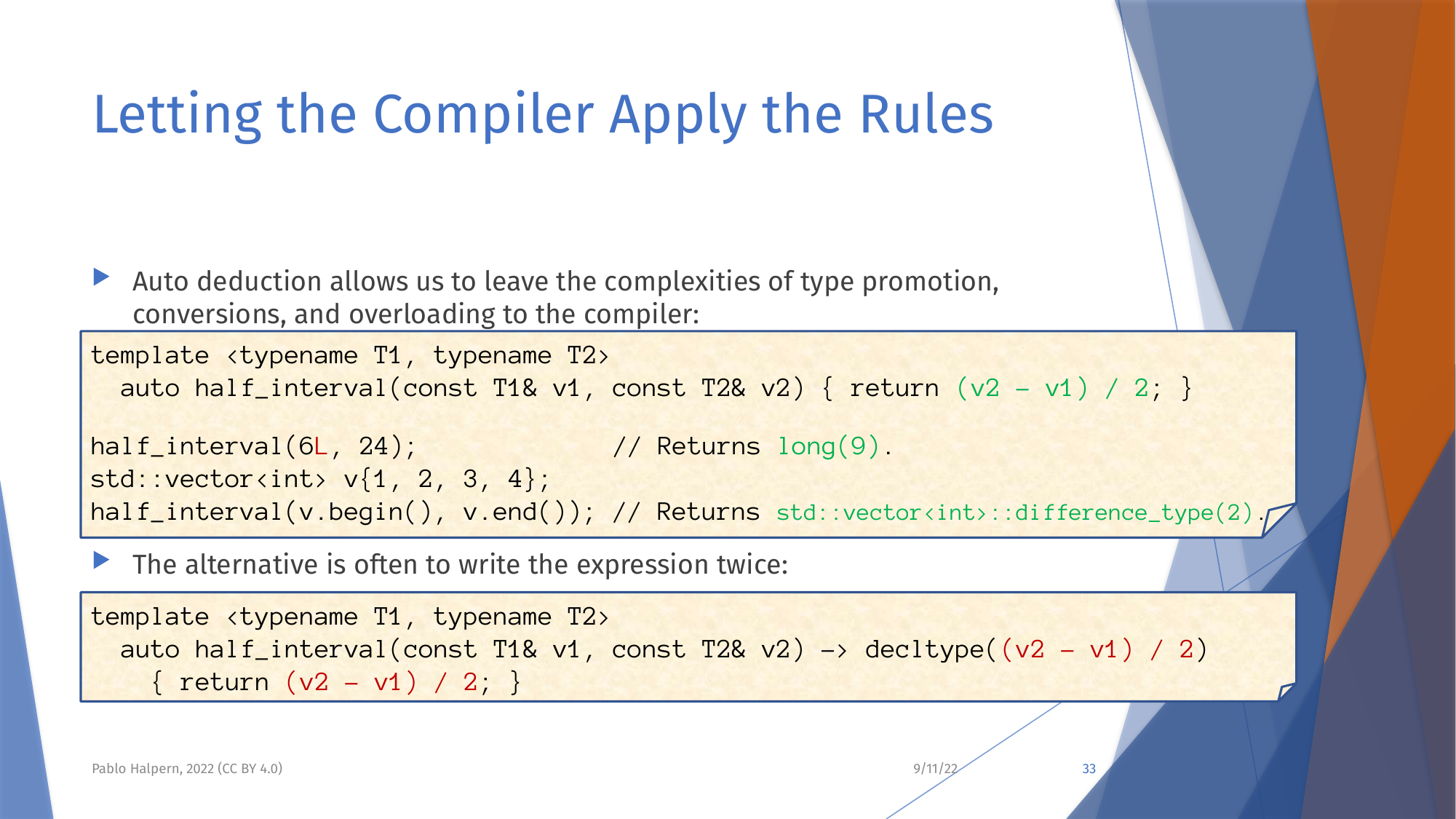

# Letting the Compiler Apply the Rules
Auto deduction allows us to leave the complexities of type promotion, conversions, and overloading to the compiler:

The alternative is often to write the expression twice:
template <typename T1, typename T2>
  auto half_interval(const T1& v1, const T2& v2) { return (v2 - v1) / 2; }

half_interval(6L, 24);             // Returns long(9).
std::vector<int> v{1, 2, 3, 4};
half_interval(v.begin(), v.end()); // Returns std::vector<int>::difference_type(2).
template <typename T1, typename T2>
  auto half_interval(const T1& v1, const T2& v2) -> decltype((v2 - v1) / 2)
    { return (v2 - v1) / 2; }
Pablo Halpern, 2022 (CC BY 4.0)
9/11/22
33